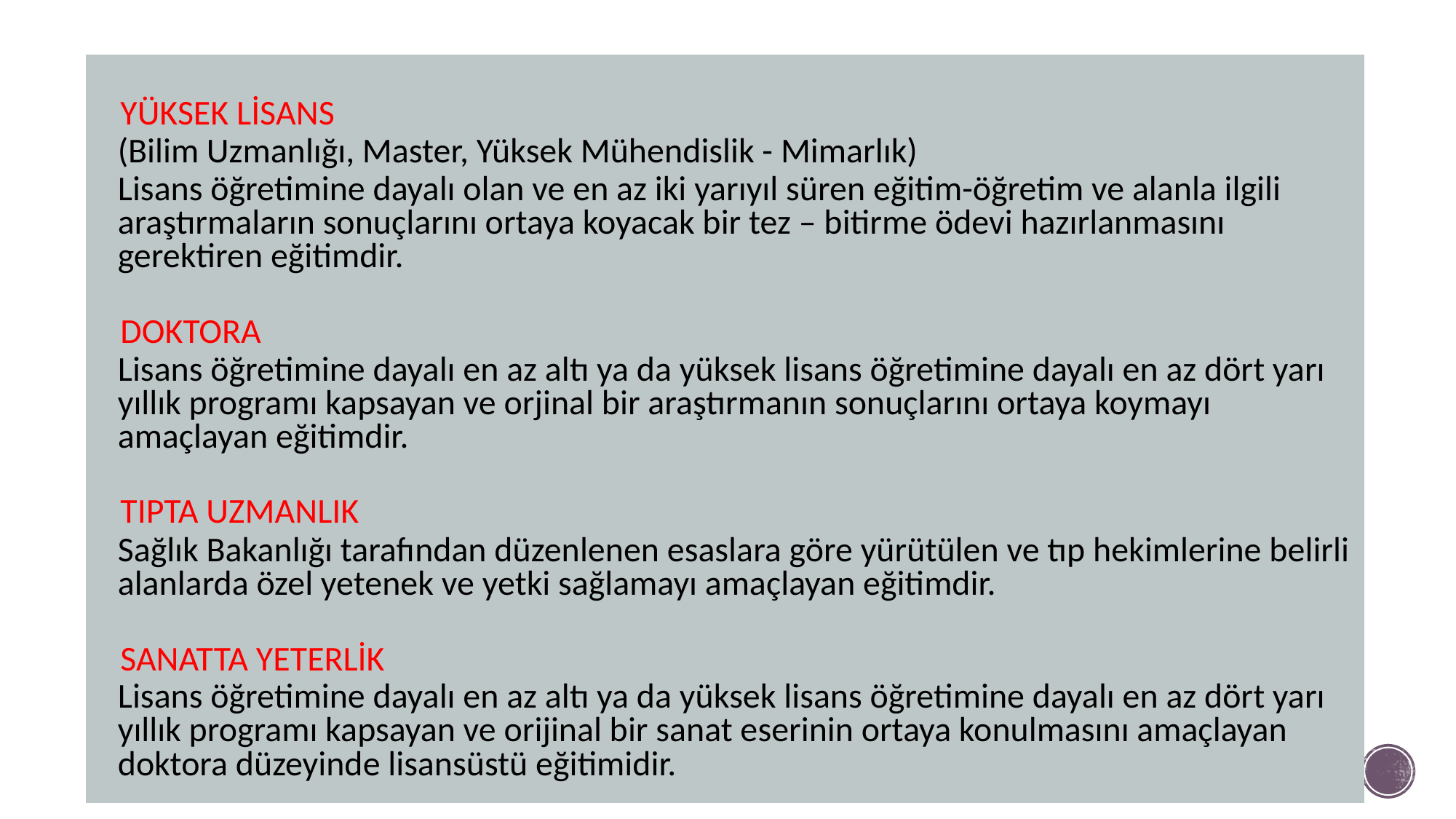

YÜKSEK LİSANS
	(Bilim Uzmanlığı, Master, Yüksek Mühendislik - Mimarlık)
	Lisans öğretimine dayalı olan ve en az iki yarıyıl süren eğitim-öğretim ve alanla ilgili araştırmaların sonuçlarını ortaya koyacak bir tez – bitirme ödevi hazırlanmasını gerektiren eğitimdir.

   DOKTORA
	Lisans öğretimine dayalı en az altı ya da yüksek lisans öğretimine dayalı en az dört yarı yıllık programı kapsayan ve orjinal bir araştırmanın sonuçlarını ortaya koymayı amaçlayan eğitimdir.

   TIPTA UZMANLIK
	Sağlık Bakanlığı tarafından düzenlenen esaslara göre yürütülen ve tıp hekimlerine belirli alanlarda özel yetenek ve yetki sağlamayı amaçlayan eğitimdir.

   SANATTA YETERLİK
	Lisans öğretimine dayalı en az altı ya da yüksek lisans öğretimine dayalı en az dört yarı yıllık programı kapsayan ve orijinal bir sanat eserinin ortaya konulmasını amaçlayan doktora düzeyinde lisansüstü eğitimidir.